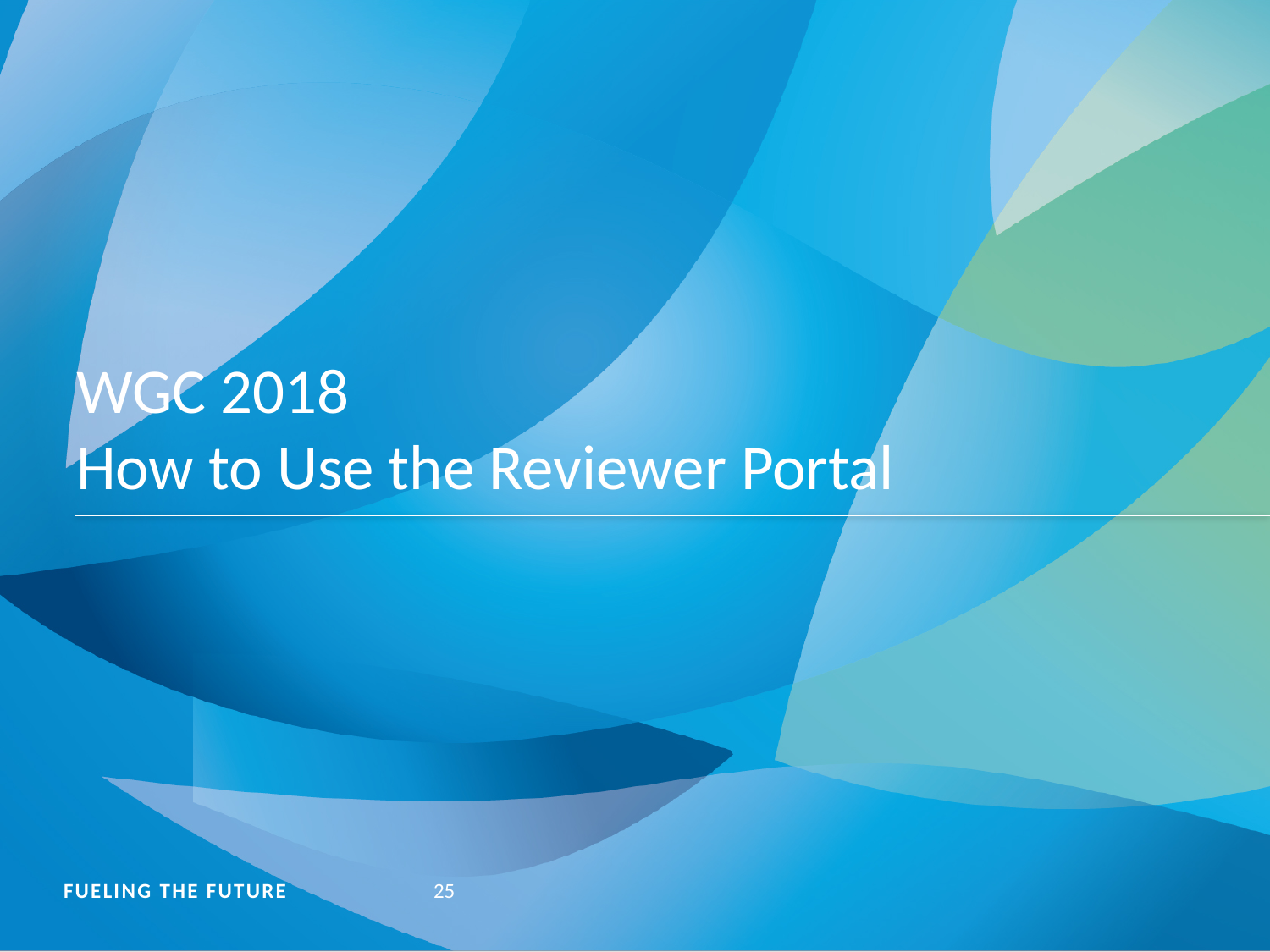

# WGC 2018 How to Use the Reviewer Portal
FUELING THE FUTURE
25